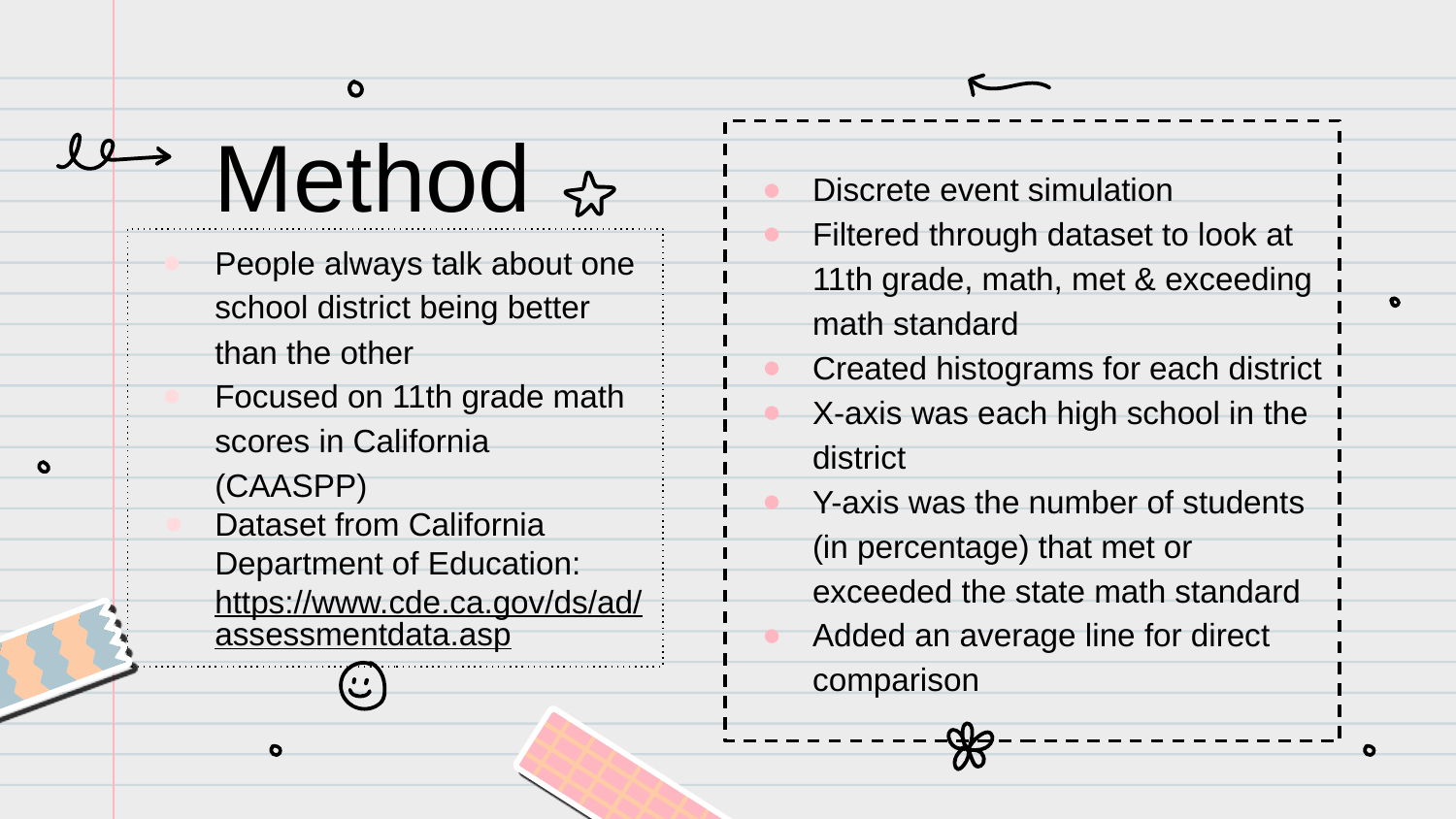

Discrete event simulation
Filtered through dataset to look at 11th grade, math, met & exceeding math standard
Created histograms for each district
X-axis was each high school in the district
Y-axis was the number of students (in percentage) that met or exceeded the state math standard
Added an average line for direct comparison
# Method
People always talk about one school district being better than the other
Focused on 11th grade math scores in California (CAASPP)
Dataset from California Department of Education: https://www.cde.ca.gov/ds/ad/assessmentdata.asp